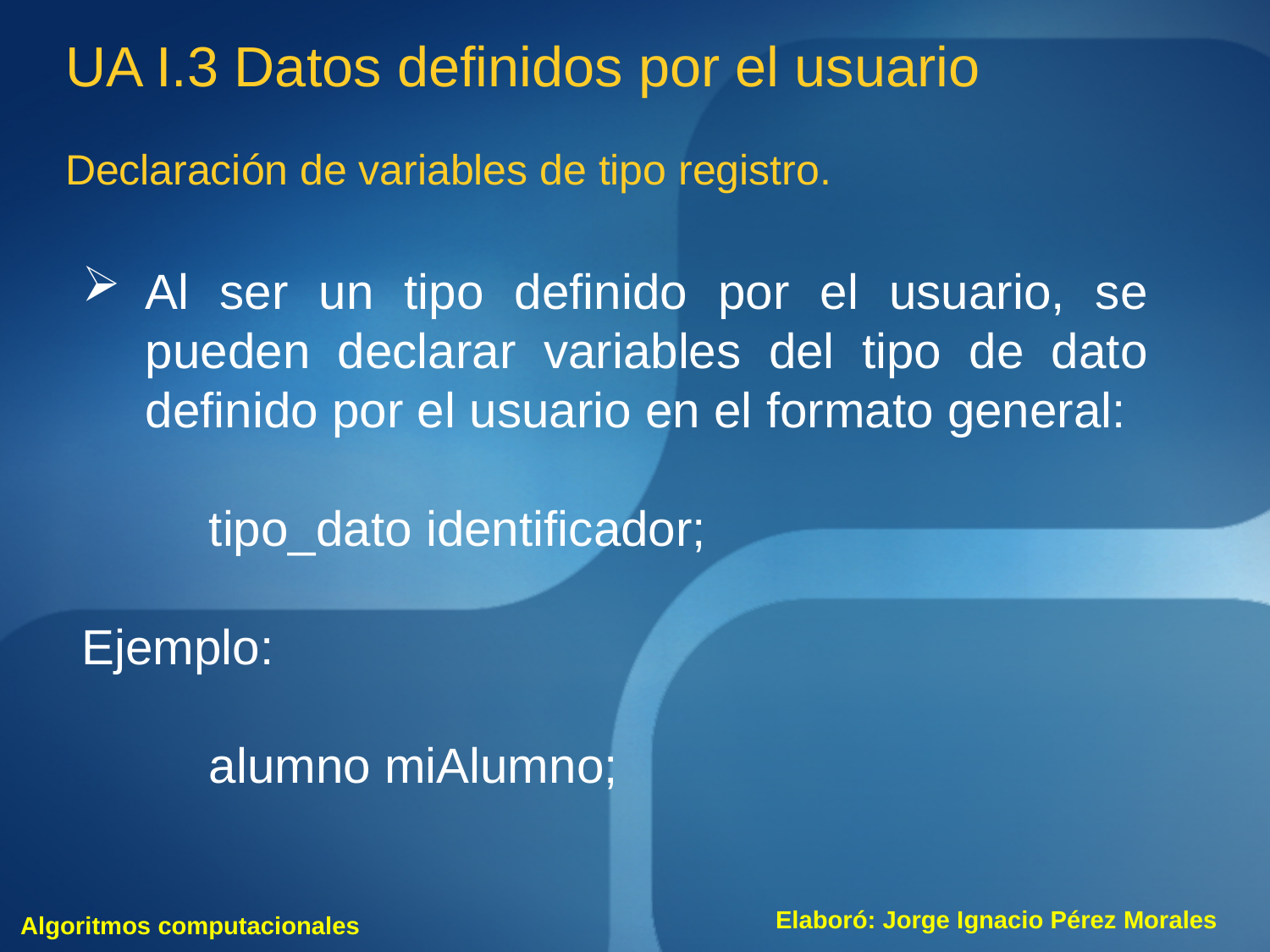

UA I.3 Datos definidos por el usuario
Declaración de variables de tipo registro.
Al ser un tipo definido por el usuario, se pueden declarar variables del tipo de dato definido por el usuario en el formato general:

	tipo_dato identificador;

Ejemplo:

	alumno miAlumno;